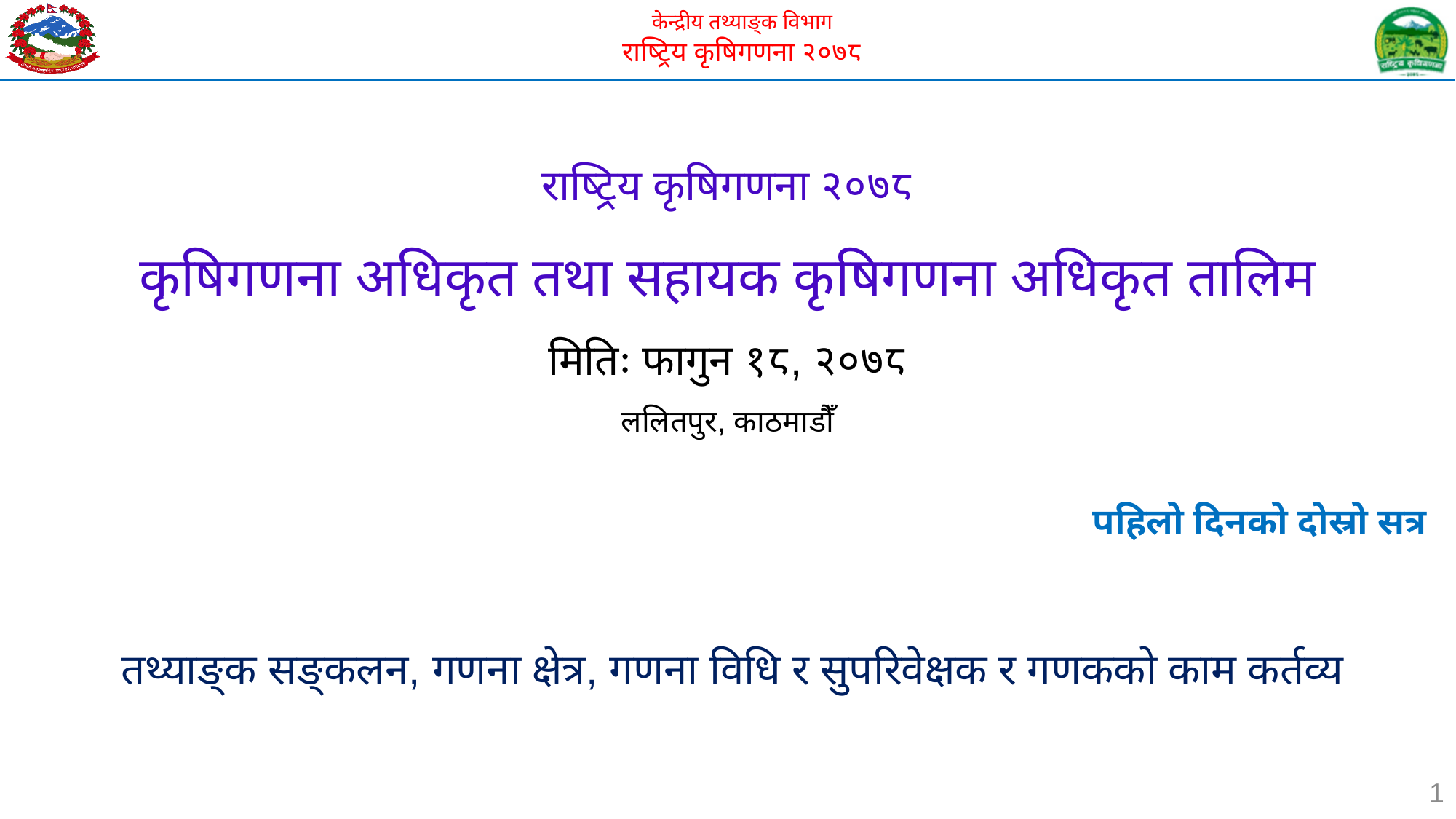

राष्ट्रिय कृषिगणना २०७८
कृषिगणना अधिकृत तथा सहायक कृषिगणना अधिकृत तालिम
मितिः फागुन १८, २०७८
ललितपुर, काठमाडौँ
पहिलो दिनको दोस्रो सत्र
तथ्याङ्क सङ्कलन, गणना क्षेत्र, गणना विधि र सुपरिवेक्षक र गणकको काम कर्तव्य
1